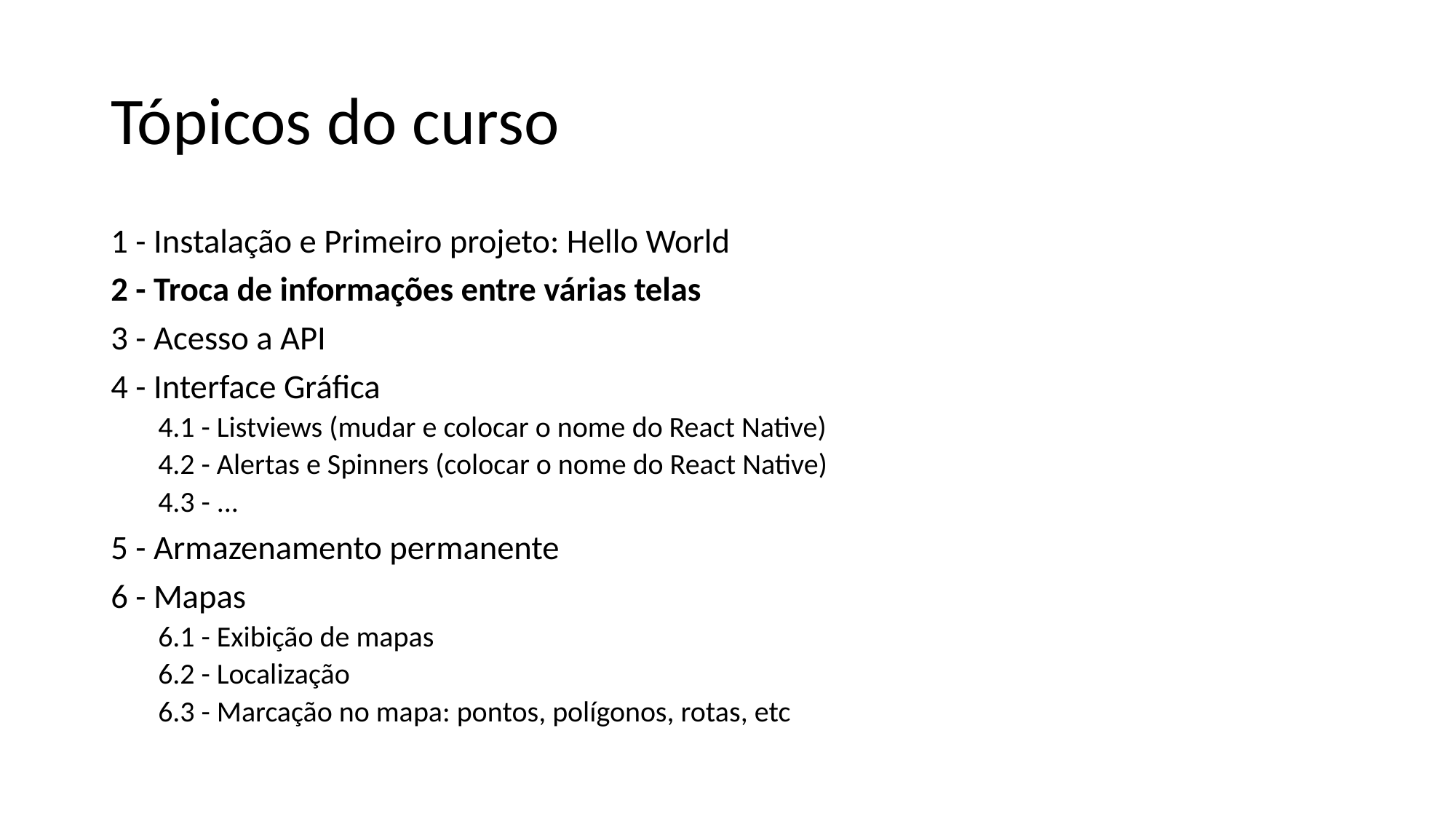

# Tópicos do curso
1 - Instalação e Primeiro projeto: Hello World
2 - Troca de informações entre várias telas
3 - Acesso a API
4 - Interface Gráfica
4.1 - Listviews (mudar e colocar o nome do React Native)
4.2 - Alertas e Spinners (colocar o nome do React Native)
4.3 - ...
5 - Armazenamento permanente
6 - Mapas
6.1 - Exibição de mapas
6.2 - Localização
6.3 - Marcação no mapa: pontos, polígonos, rotas, etc